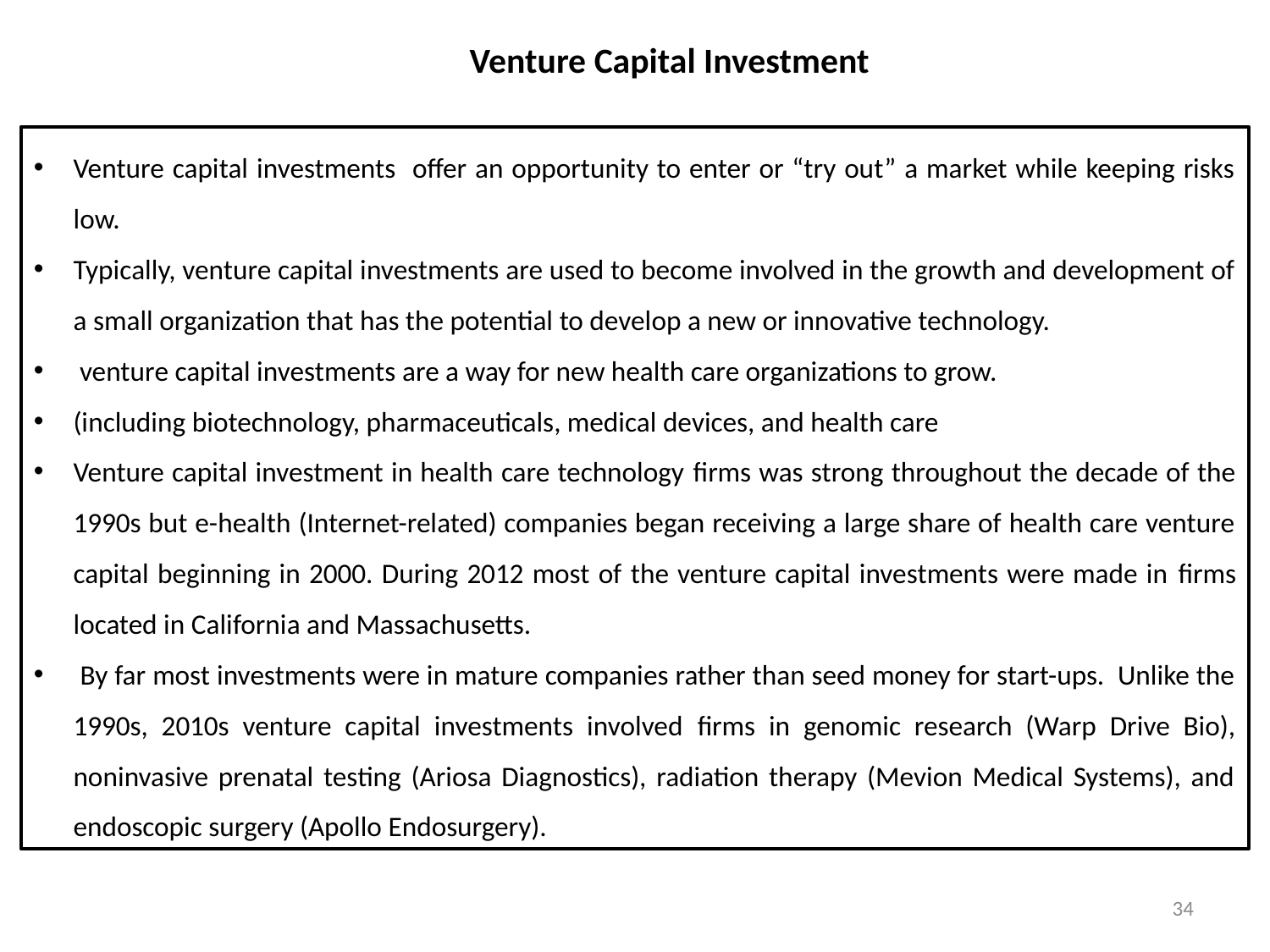

Venture Capital Investment
Venture capital investments  offer an opportunity to enter or “try out” a market while keeping risks low.
Typically, venture capital investments are used to become involved in the growth and development of a small organization that has the potential to develop a new or innovative technology.
 venture capital investments are a way for new health care organizations to grow.
(including biotechnology, pharmaceuticals, medical devices, and health care
Venture capital investment in health care technology ﬁrms was strong throughout the decade of the 1990s but e-health (Internet-related) companies began receiving a large share of health care venture capital beginning in 2000. During 2012 most of the venture capital investments were made in ﬁrms located in California and Massachusetts.
 By far most investments were in mature companies rather than seed money for start-ups.  Unlike the 1990s, 2010s venture capital investments involved ﬁrms in genomic research (Warp Drive Bio), noninvasive prenatal testing (Ariosa Diagnostics), radiation therapy (Mevion Medical Systems), and endoscopic surgery (Apollo Endosurgery).
34